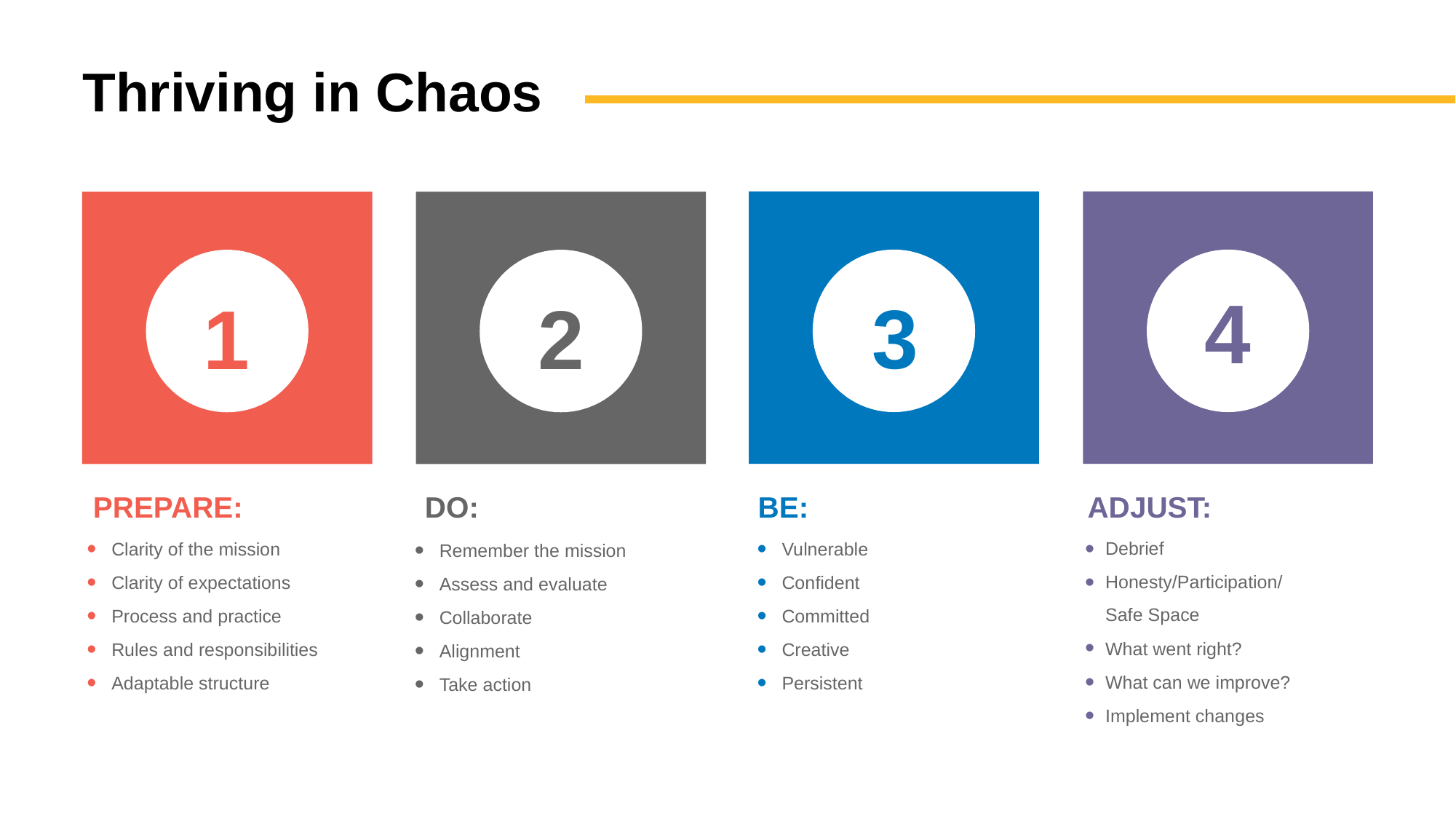

Thriving in Chaos

4
3
1
2
PREPARE:
DO:
BE:

ADJUST:
Debrief
Honesty/Participation/
Safe Space
What went right?
What can we improve?
Implement changes
Clarity of the mission
Clarity of expectations
Process and practice
Rules and responsibilities
Adaptable structure
Vulnerable
Confident
Committed
Creative
Persistent
Remember the mission
Assess and evaluate
Collaborate
Alignment
Take action